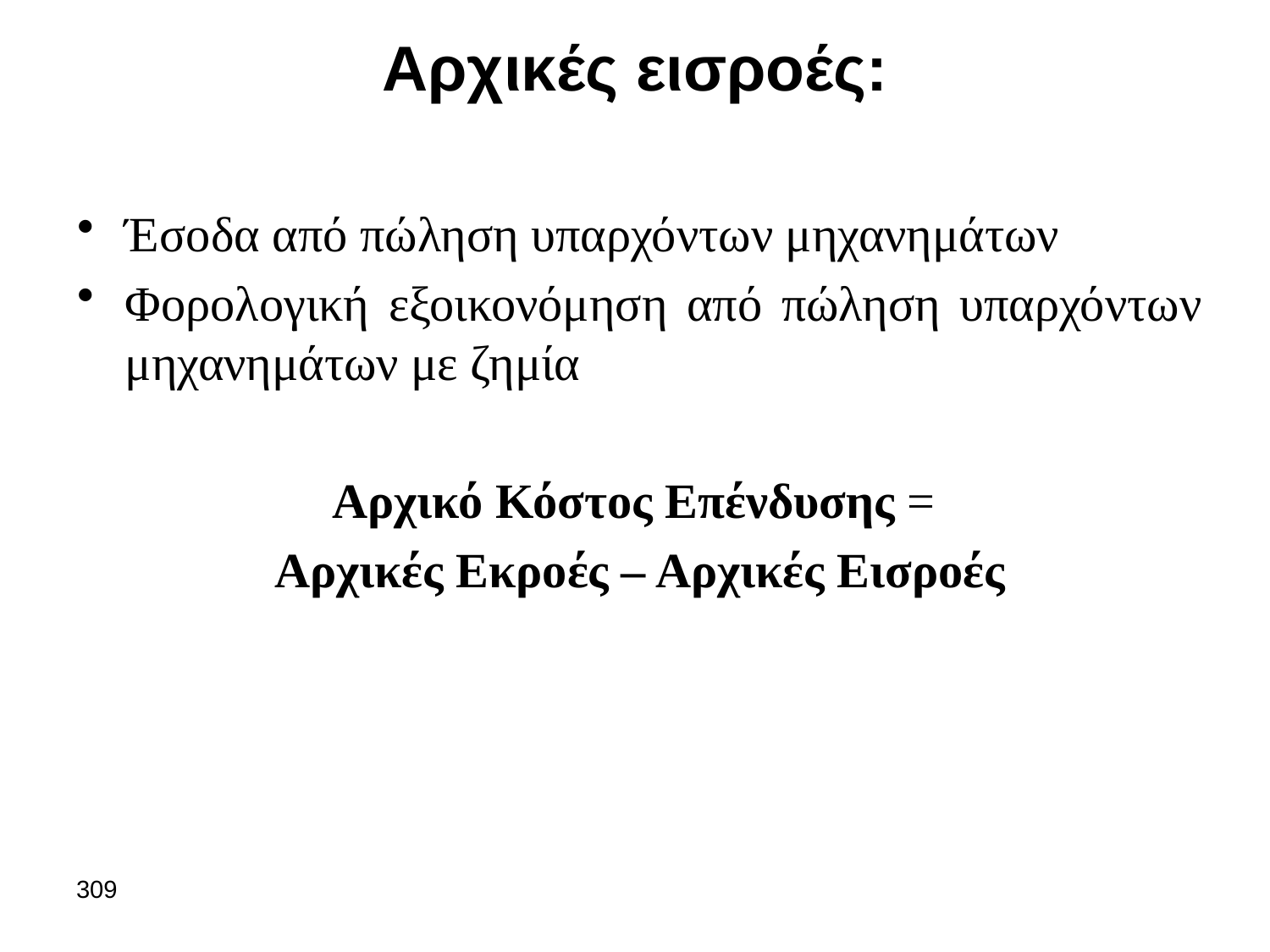

Αρχικές εισροές:
Έσοδα από πώληση υπαρχόντων μηχανημάτων
Φορολογική εξοικονόμηση από πώληση υπαρχόντων μηχανημάτων με ζημία

Αρχικό Κόστος Επένδυσης =
Αρχικές Εκροές – Αρχικές Εισροές
309